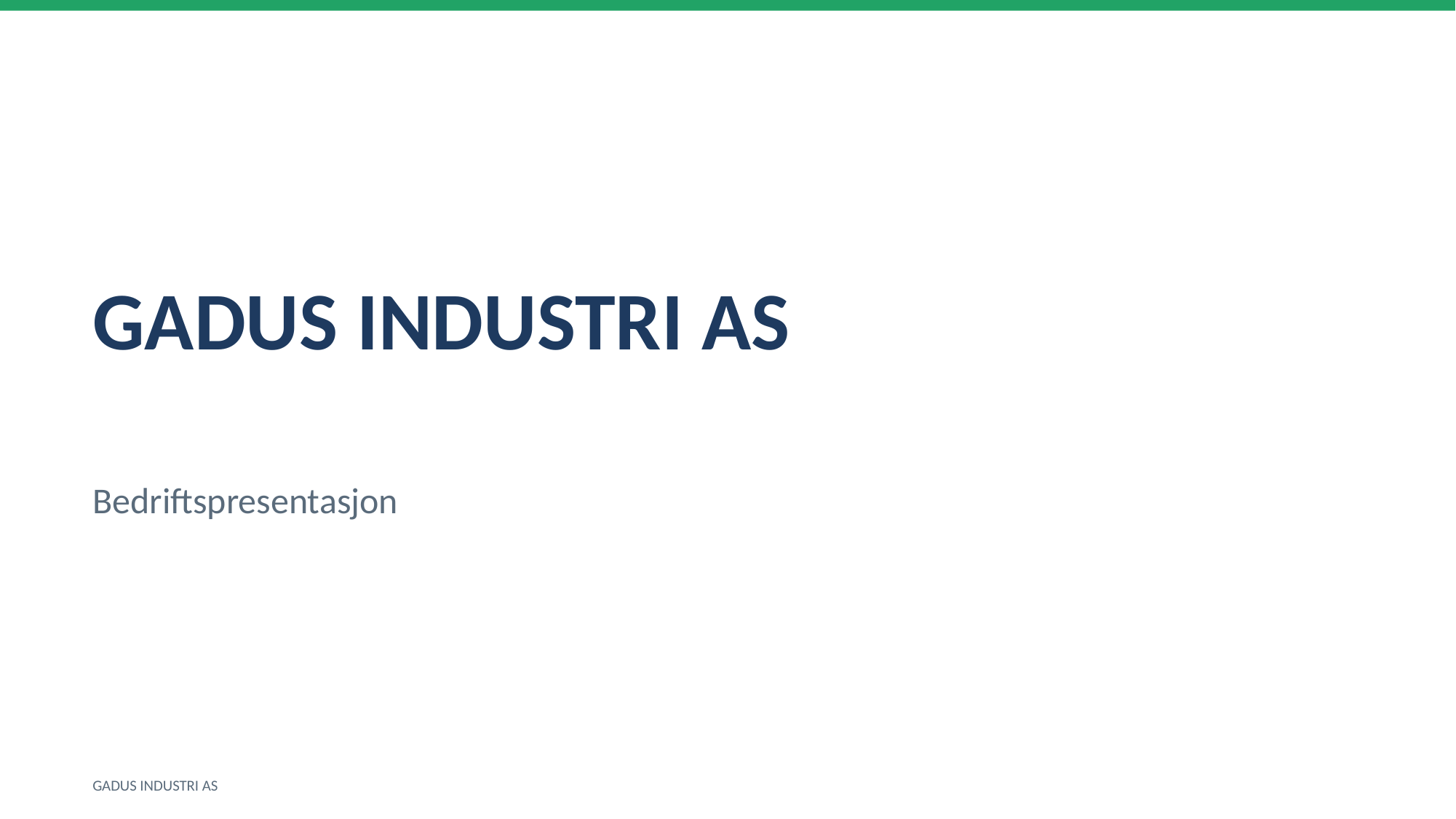

GADUS INDUSTRI AS
Bedriftspresentasjon
GADUS INDUSTRI AS